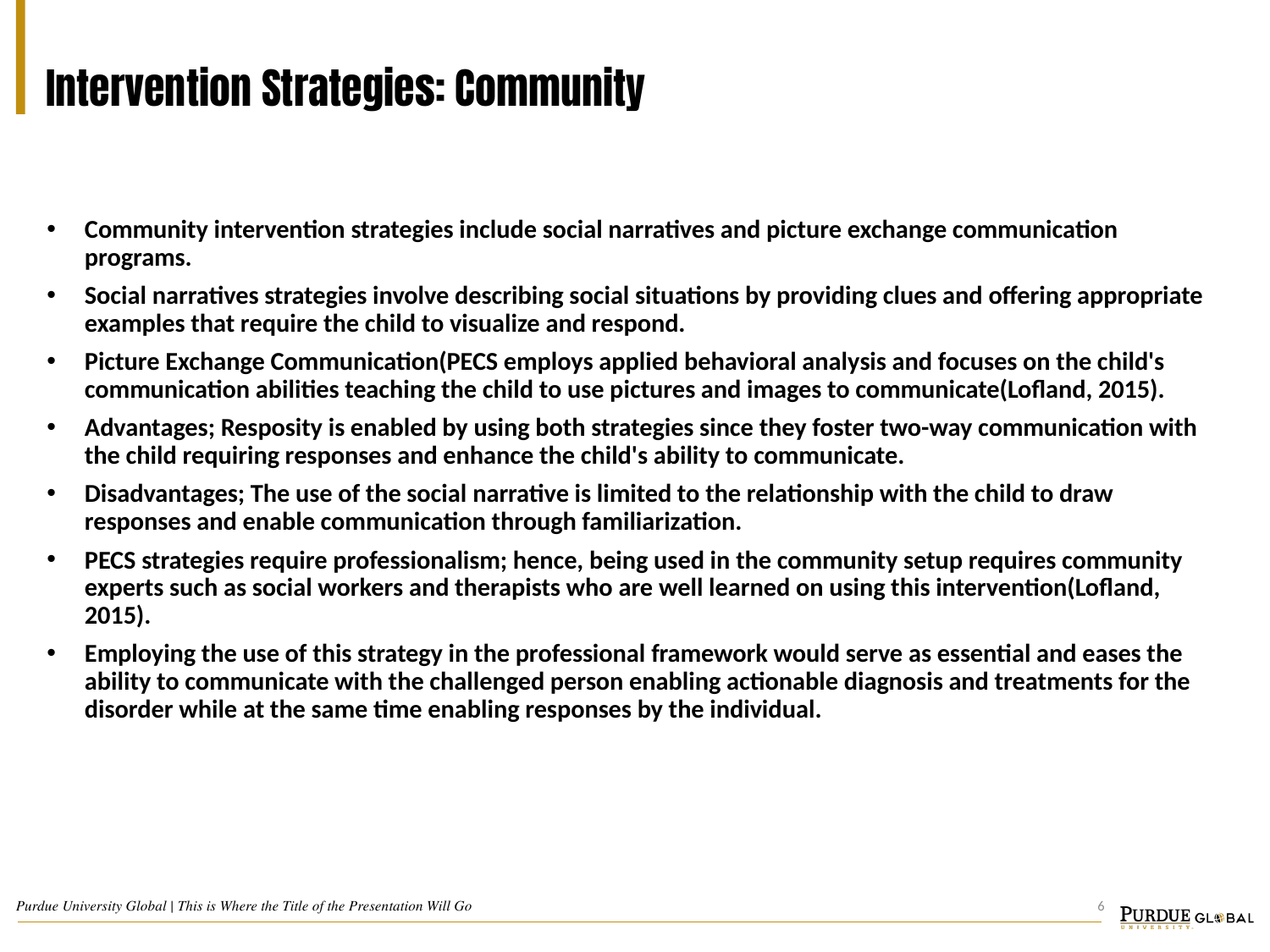

# Intervention Strategies: Community

Community intervention strategies include social narratives and picture exchange communication programs.
Social narratives strategies involve describing social situations by providing clues and offering appropriate examples that require the child to visualize and respond.
Picture Exchange Communication(PECS employs applied behavioral analysis and focuses on the child's communication abilities teaching the child to use pictures and images to communicate(Lofland, 2015).
Advantages; Resposity is enabled by using both strategies since they foster two-way communication with the child requiring responses and enhance the child's ability to communicate.
Disadvantages; The use of the social narrative is limited to the relationship with the child to draw responses and enable communication through familiarization.
PECS strategies require professionalism; hence, being used in the community setup requires community experts such as social workers and therapists who are well learned on using this intervention(Lofland, 2015).
Employing the use of this strategy in the professional framework would serve as essential and eases the ability to communicate with the challenged person enabling actionable diagnosis and treatments for the disorder while at the same time enabling responses by the individual.

6
Purdue University Global | This is Where the Title of the Presentation Will Go